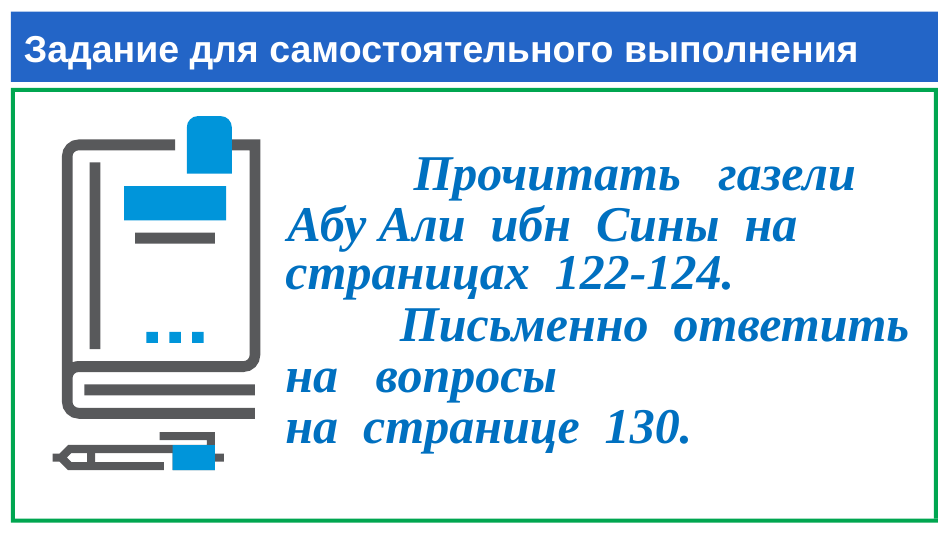

# Задание для самостоятельного выполнения

            Прочитать   газели
Абу Али  ибн  Сины  на  страницах  122-124.
         Письменно  ответить
на   вопросы
на  странице  130.